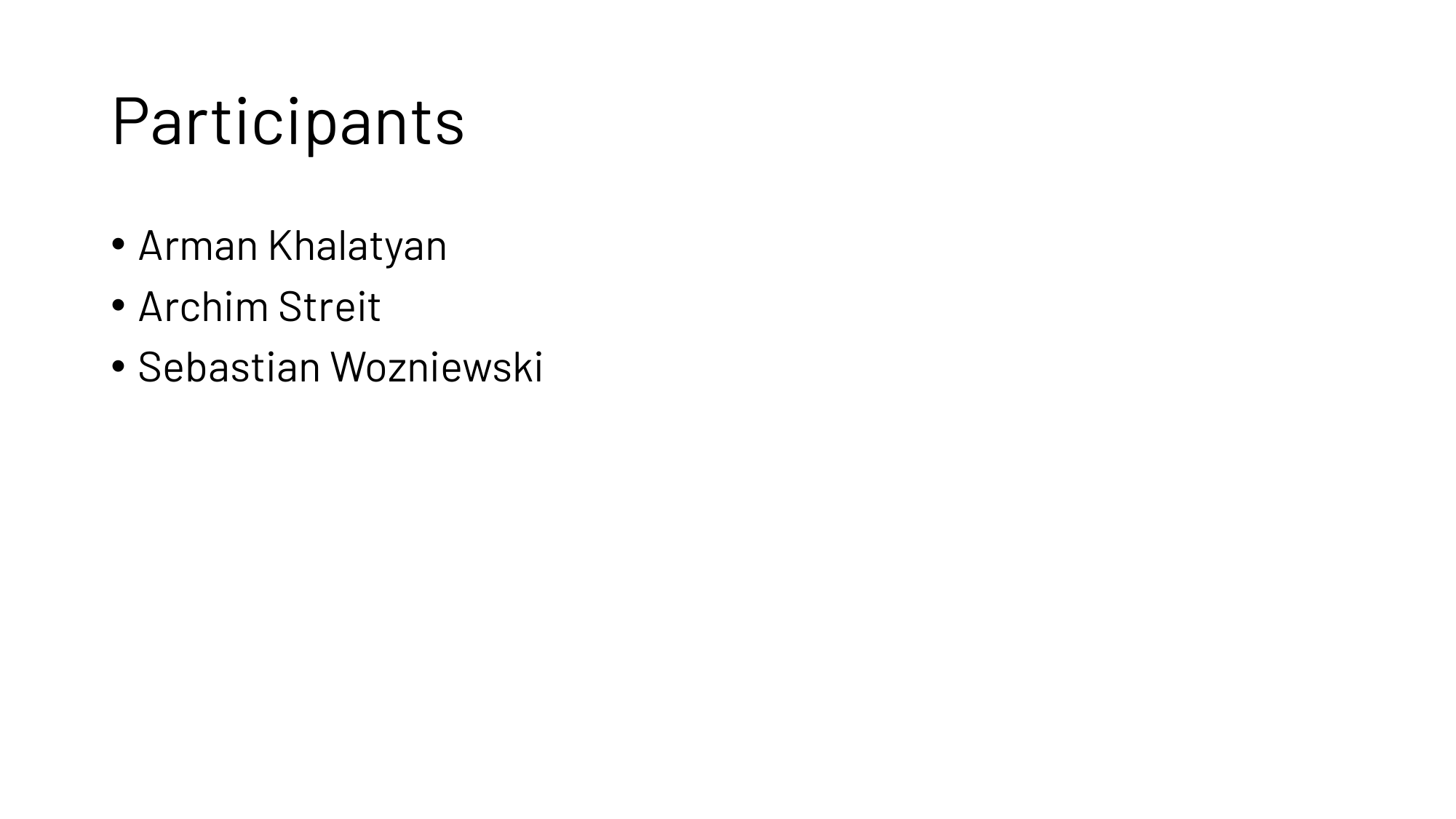

# Participants
Arman Khalatyan
Archim Streit
Sebastian Wozniewski